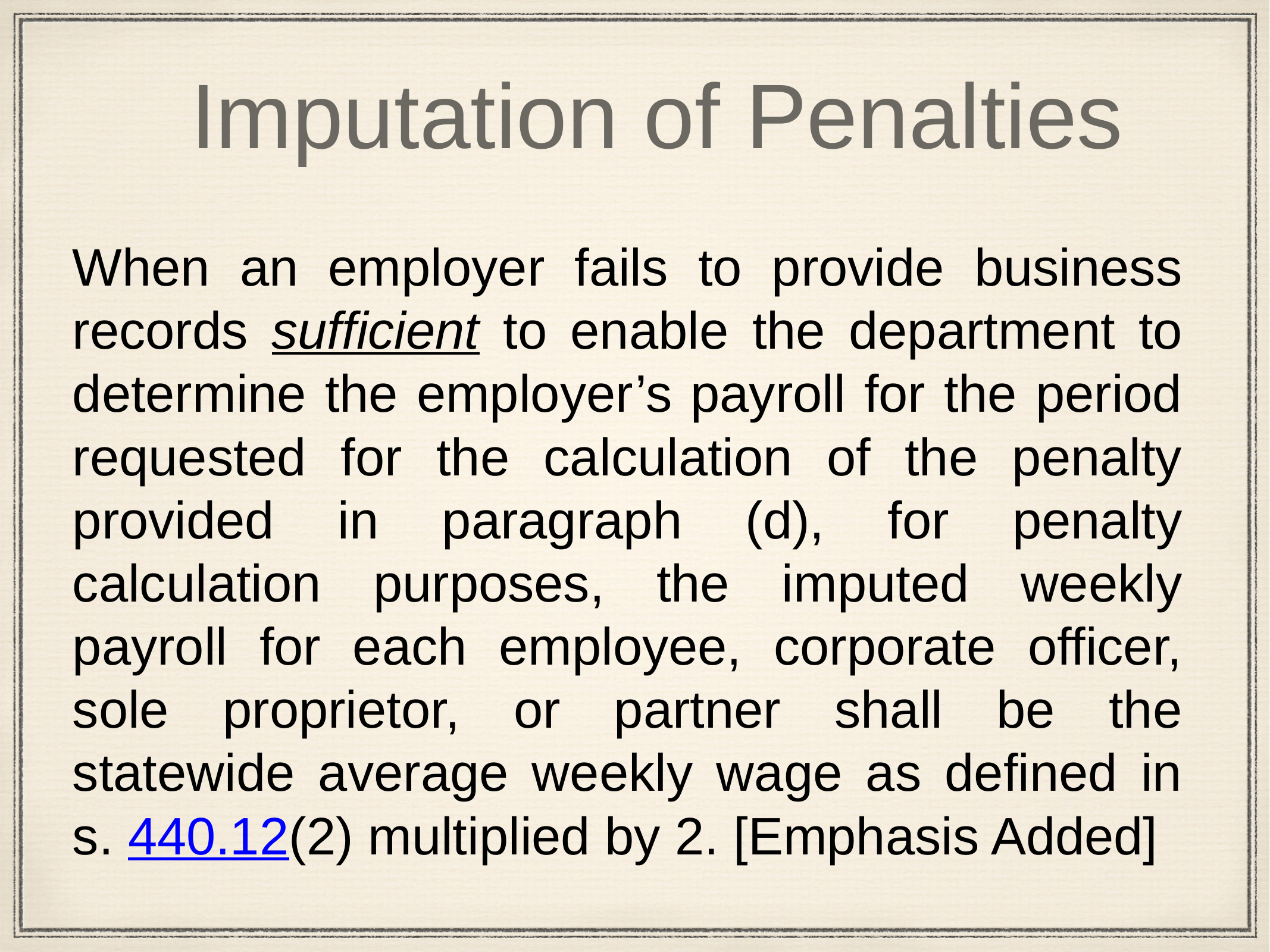

# Imputation of Penalties
When an employer fails to provide business records sufficient to enable the department to determine the employer’s payroll for the period requested for the calculation of the penalty provided in paragraph (d), for penalty calculation purposes, the imputed weekly payroll for each employee, corporate officer, sole proprietor, or partner shall be the statewide average weekly wage as defined in s. 440.12(2) multiplied by 2. [Emphasis Added]